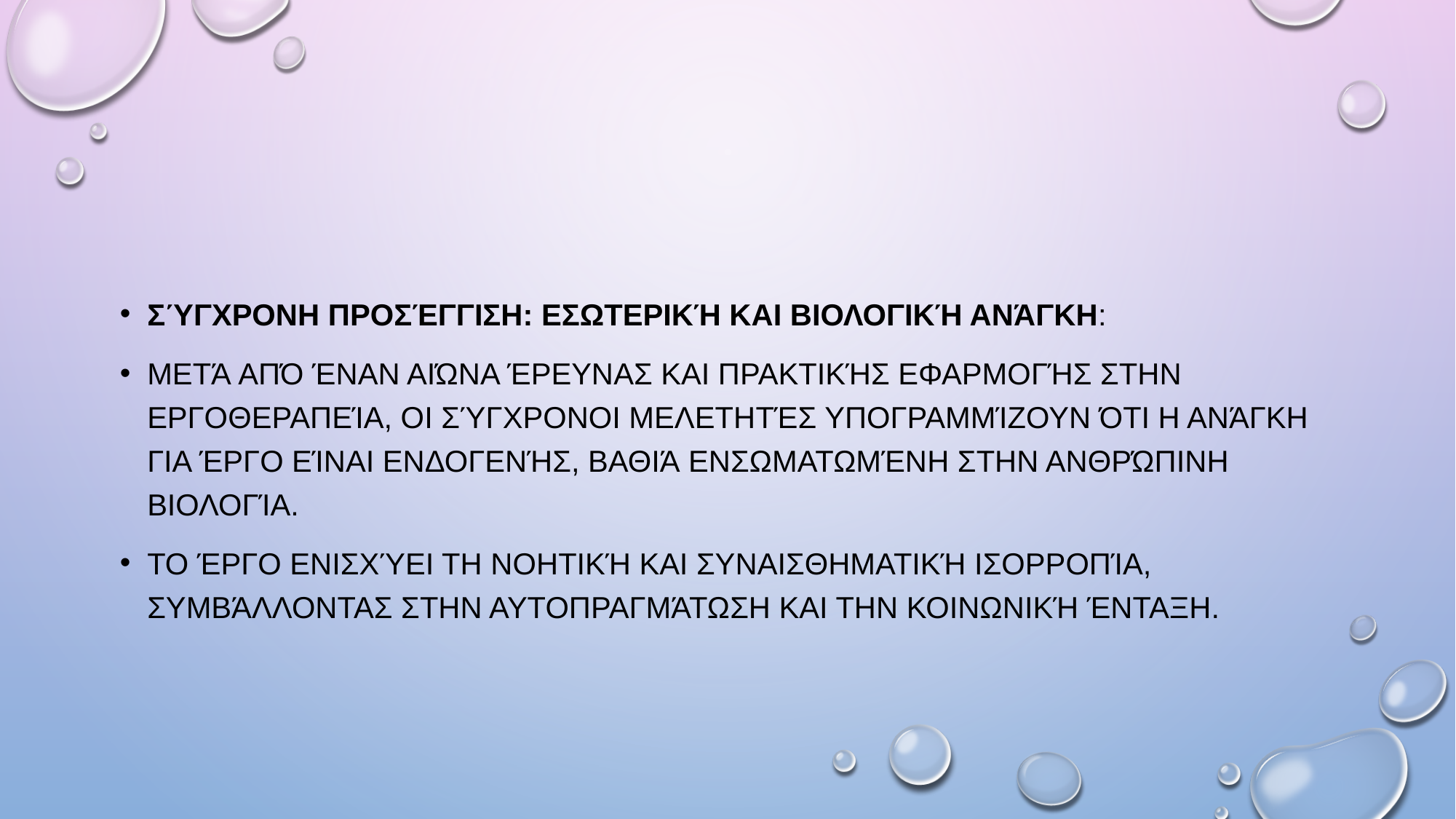

Σύγχρονη Προσέγγιση: Εσωτερική και Βιολογική Ανάγκη:
Μετά από έναν αιώνα έρευνας και πρακτικής εφαρμογής στην Εργοθεραπεία, οι σύγχρονοι μελετητές υπογραμμίζουν ότι η ανάγκη για έργο είναι ενδογενής, βαθιά ενσωματωμένη στην ανθρώπινη βιολογία.
Το έργο ενισχύει τη νοητική και συναισθηματική ισορροπία, συμβάλλοντας στην αυτοπραγμάτωση και την κοινωνική ένταξη.